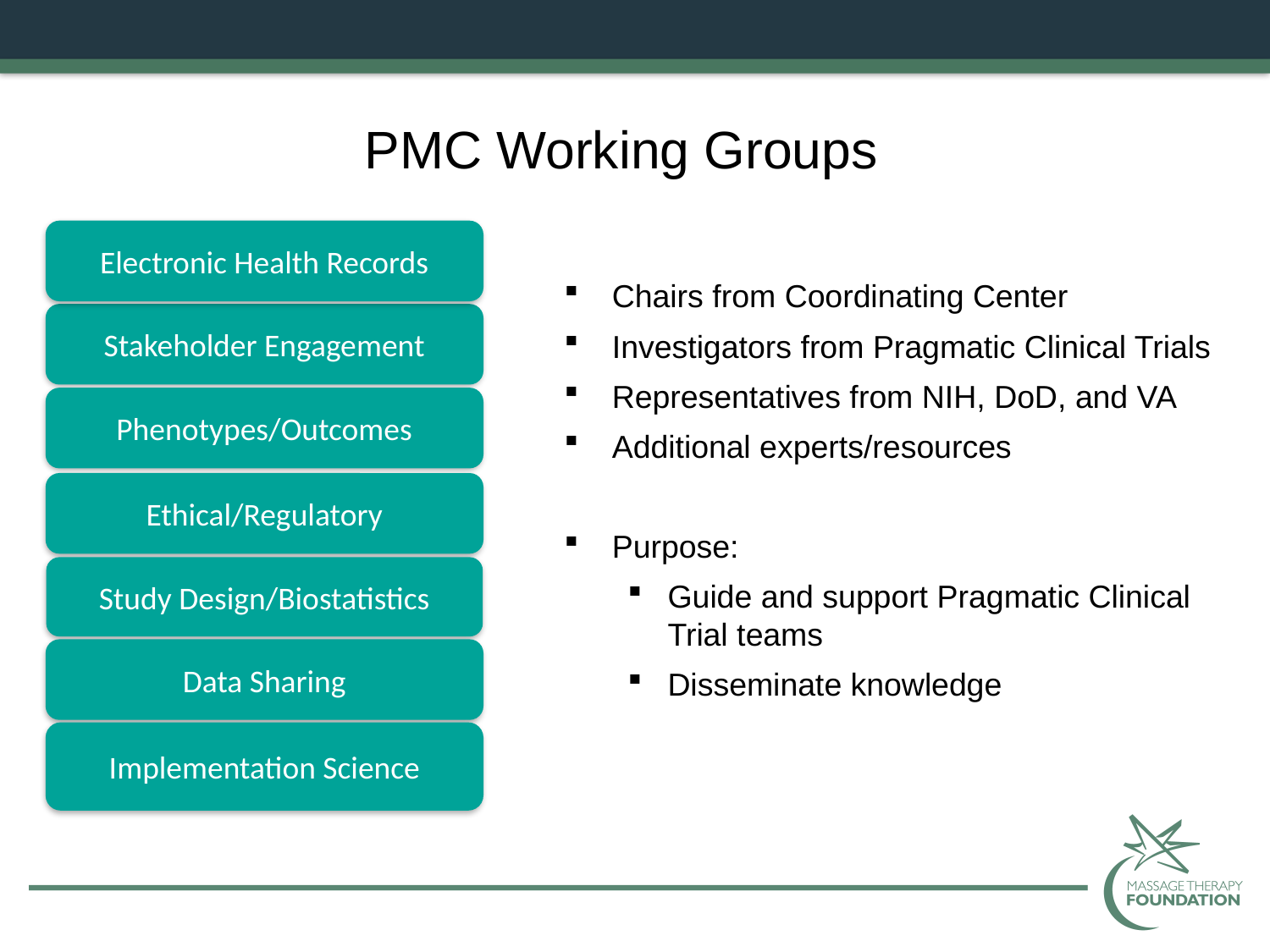

# PMC Working Groups
Electronic Health Records
Chairs from Coordinating Center
Investigators from Pragmatic Clinical Trials
Representatives from NIH, DoD, and VA
Additional experts/resources

Purpose:
Guide and support Pragmatic Clinical Trial teams
Disseminate knowledge
Stakeholder Engagement
Phenotypes/Outcomes
Ethical/Regulatory
Study Design/Biostatistics
Data Sharing
Implementation Science